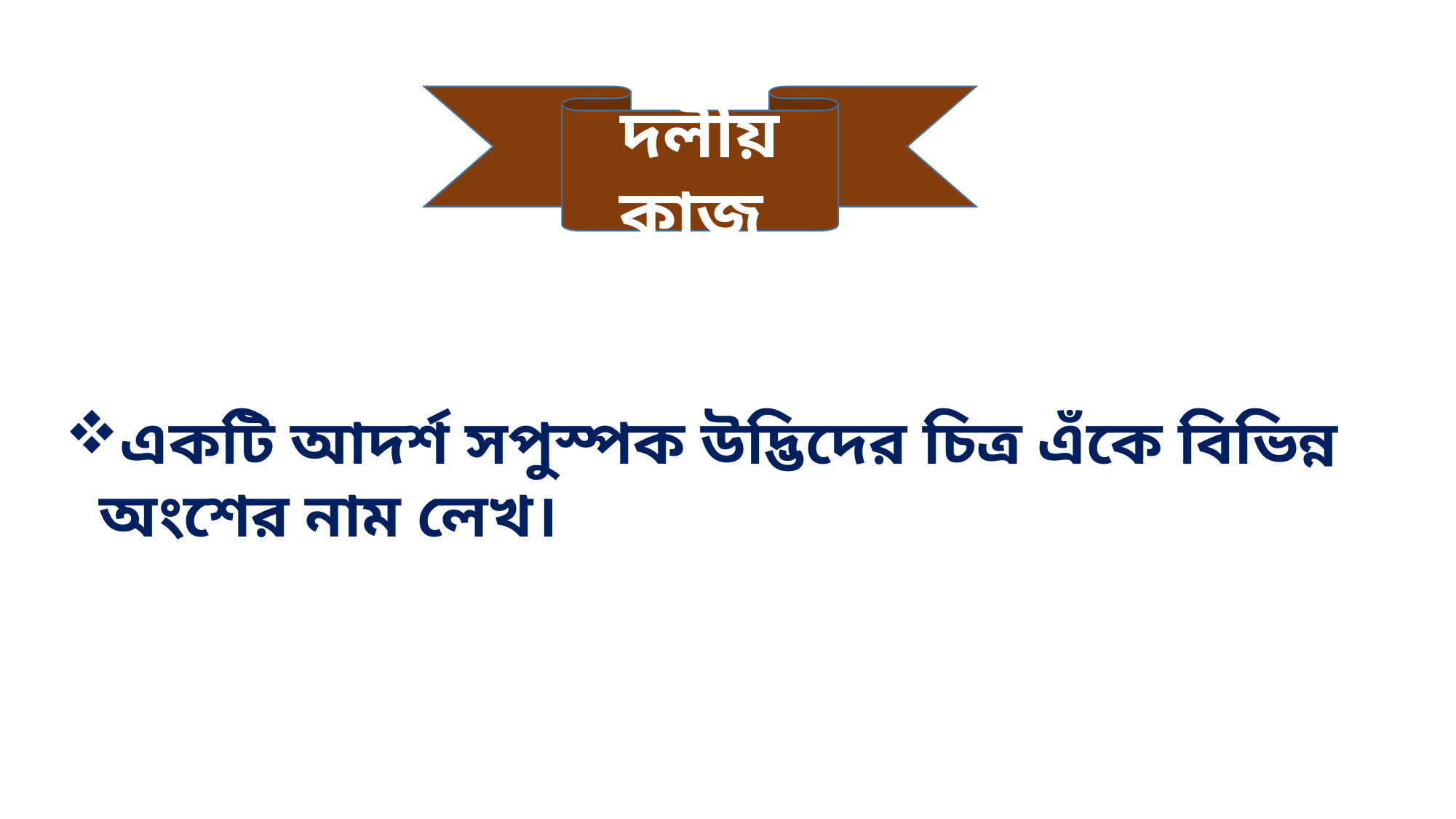

দলীয় কাজ
একটি আদর্শ সপুস্পক উদ্ভিদের চিত্র এঁকে বিভিন্ন অংশের নাম লেখ।